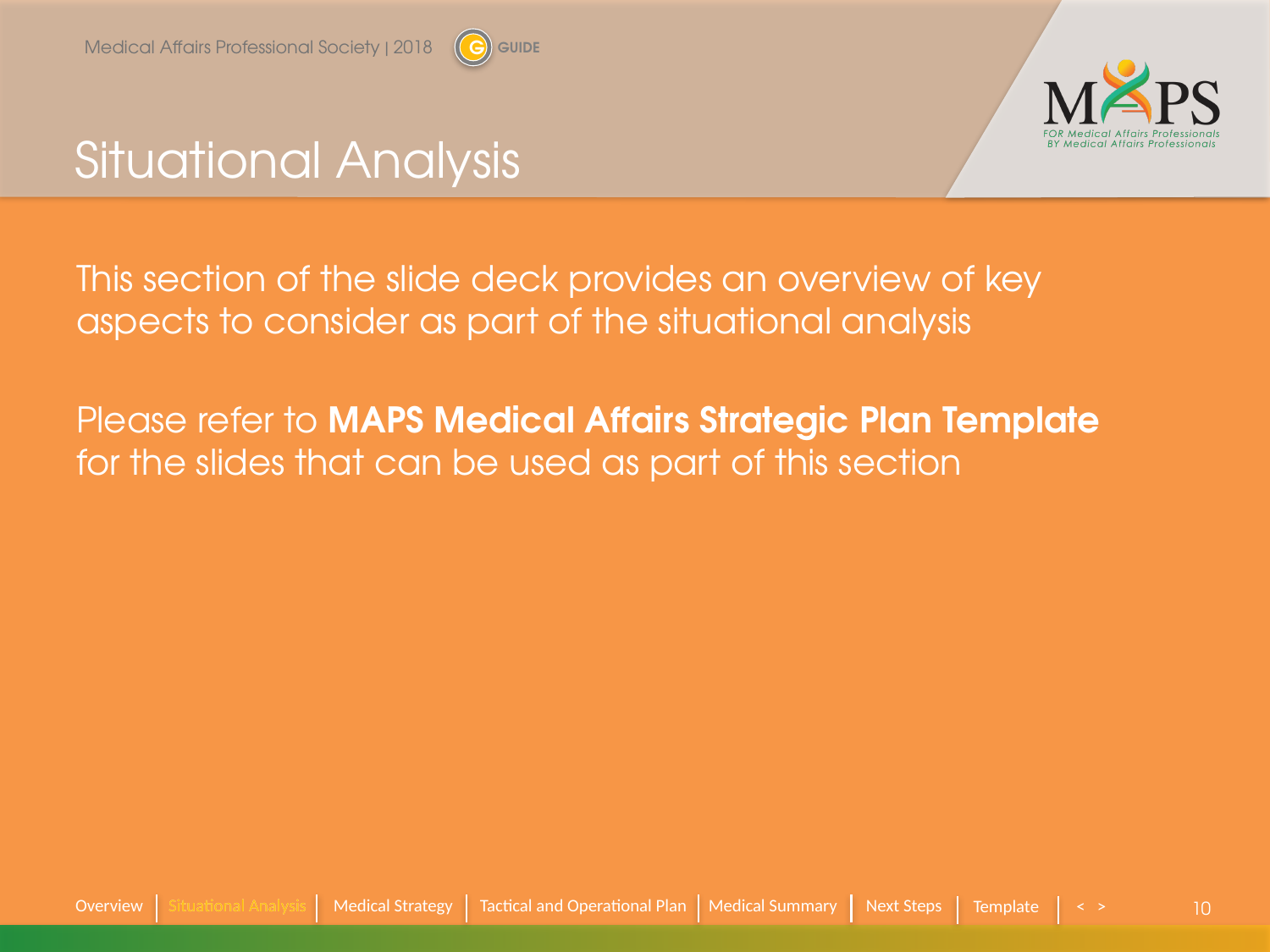

# Situational Analysis
This section of the slide deck provides an overview of key aspects to consider as part of the situational analysis

Please refer to MAPS Medical Affairs Strategic Plan Template for the slides that can be used as part of this section
Situational Analysis